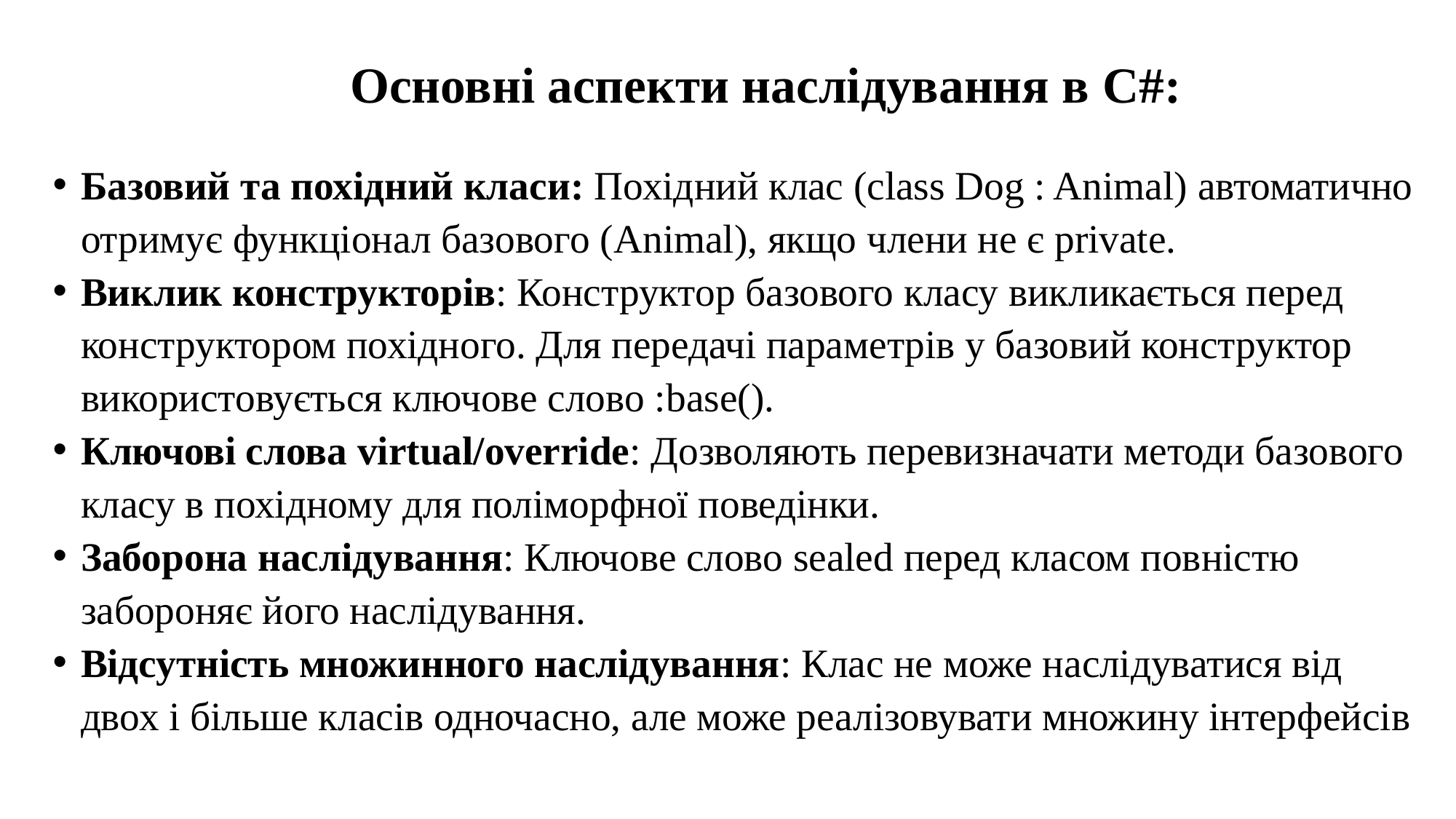

Основні аспекти наслідування в C#:

Базовий та похідний класи: Похідний клас (class Dog : Animal) автоматично отримує функціонал базового (Animal), якщо члени не є private.
Виклик конструкторів: Конструктор базового класу викликається перед конструктором похідного. Для передачі параметрів у базовий конструктор використовується ключове слово :base().
Ключові слова virtual/override: Дозволяють перевизначати методи базового класу в похідному для поліморфної поведінки.
Заборона наслідування: Ключове слово sealed перед класом повністю забороняє його наслідування.
Відсутність множинного наслідування: Клас не може наслідуватися від двох і більше класів одночасно, але може реалізовувати множину інтерфейсів